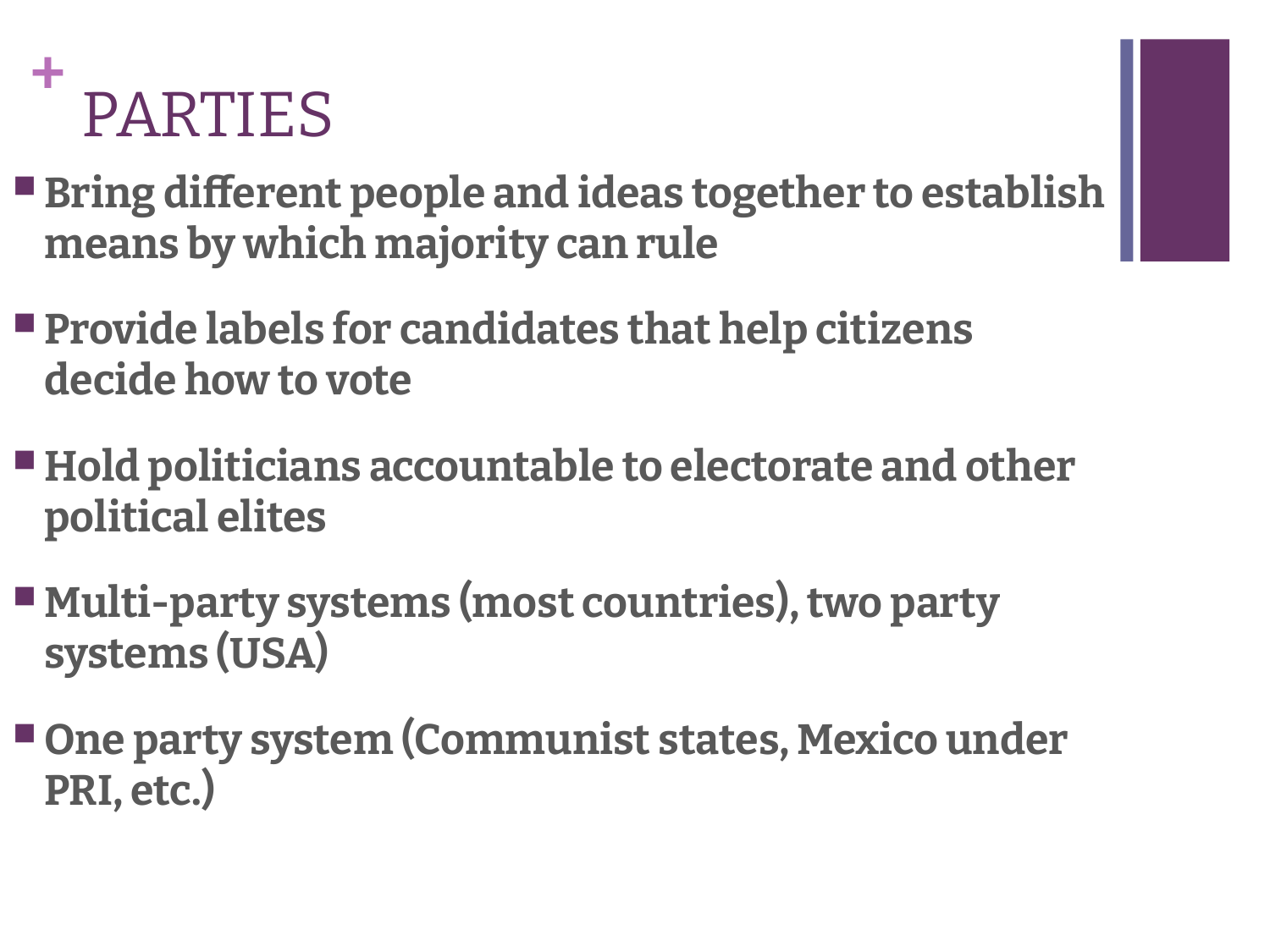

# PARTIES
Bring different people and ideas together to establish means by which majority can rule
Provide labels for candidates that help citizens decide how to vote
Hold politicians accountable to electorate and other political elites
Multi-party systems (most countries), two party systems (USA)
One party system (Communist states, Mexico under PRI, etc.)